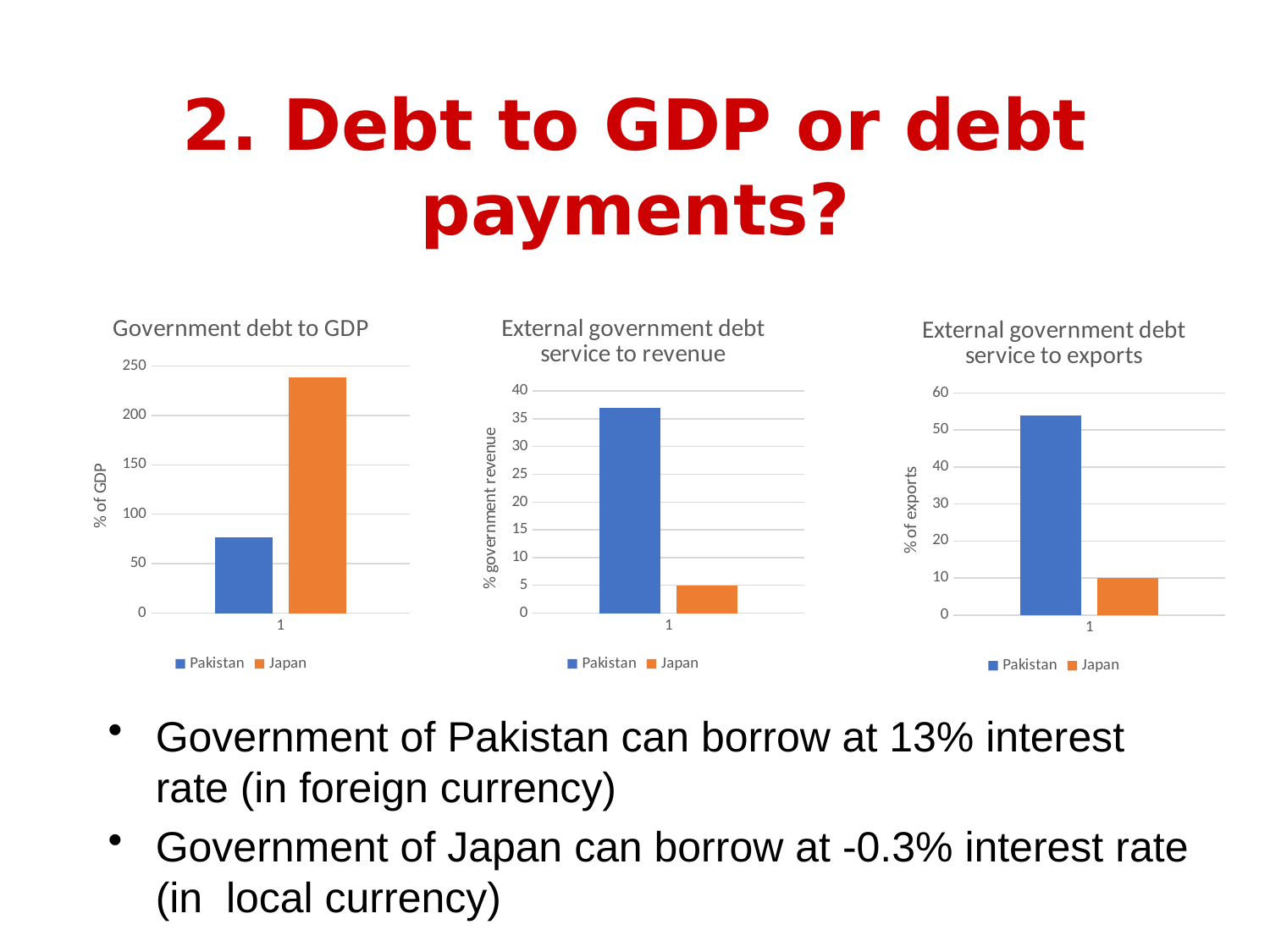

# 2. Debt to GDP or debt payments?

### Chart: Government debt to GDP

| Category |  |  |
|---|---|---|

### Chart: External government debt service to revenue

| Category |  |  |
|---|---|---|

### Chart: External government debt service to exports

| Category |  |  |
|---|---|---|
Government of Pakistan can borrow at 13% interest rate (in foreign currency)
Government of Japan can borrow at -0.3% interest rate (in  local currency)